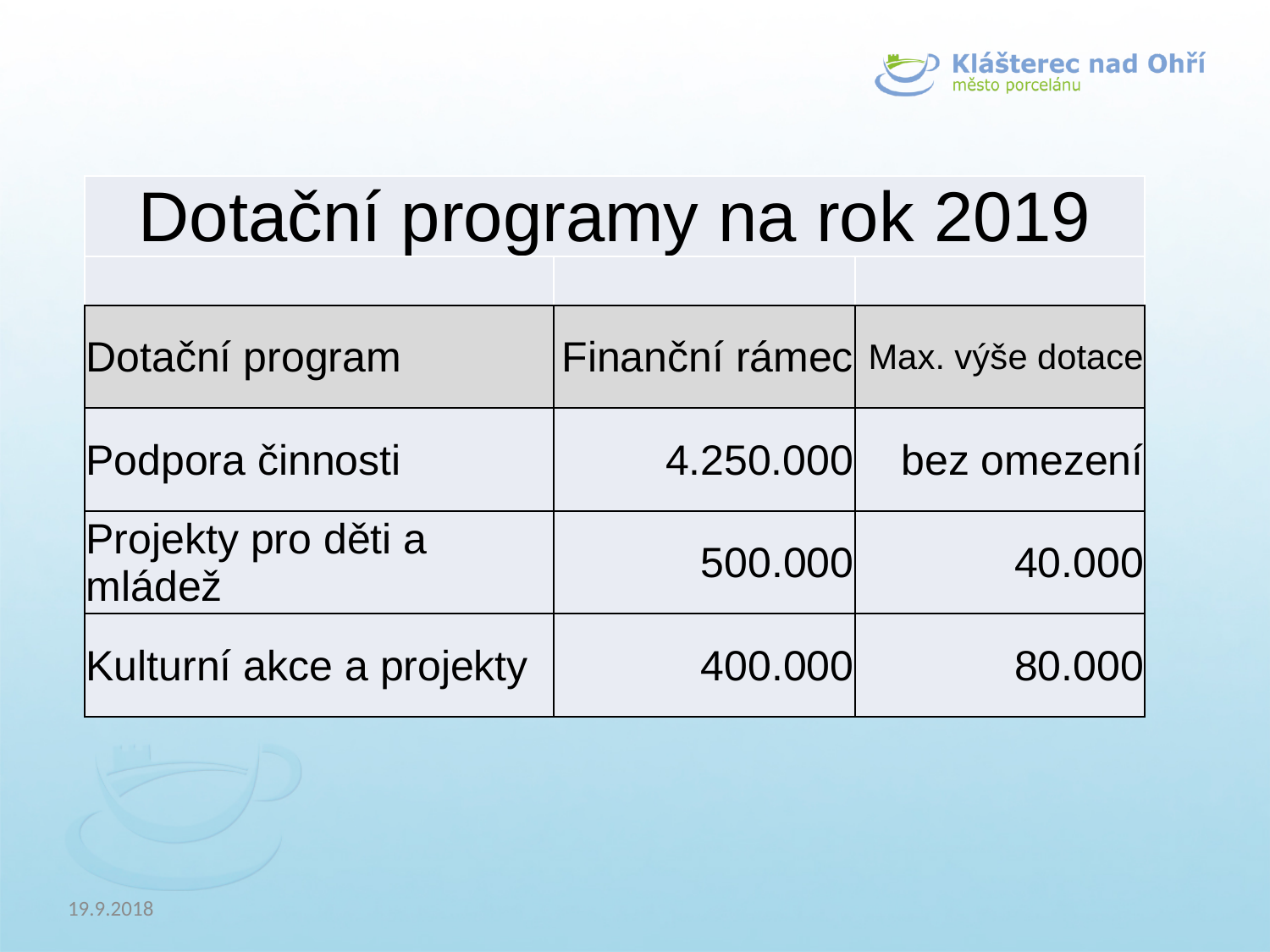

| Dotační programy na rok 2019 |  |  |
| --- | --- | --- |
|  |  |  |
| Dotační program | Finanční rámec | Max. výše dotace |
| Podpora činnosti | 4.250.000 | bez omezení |
| Projekty pro děti a mládež | 500.000 | 40.000 |
| Kulturní akce a projekty | 400.000 | 80.000 |
19.9.2018